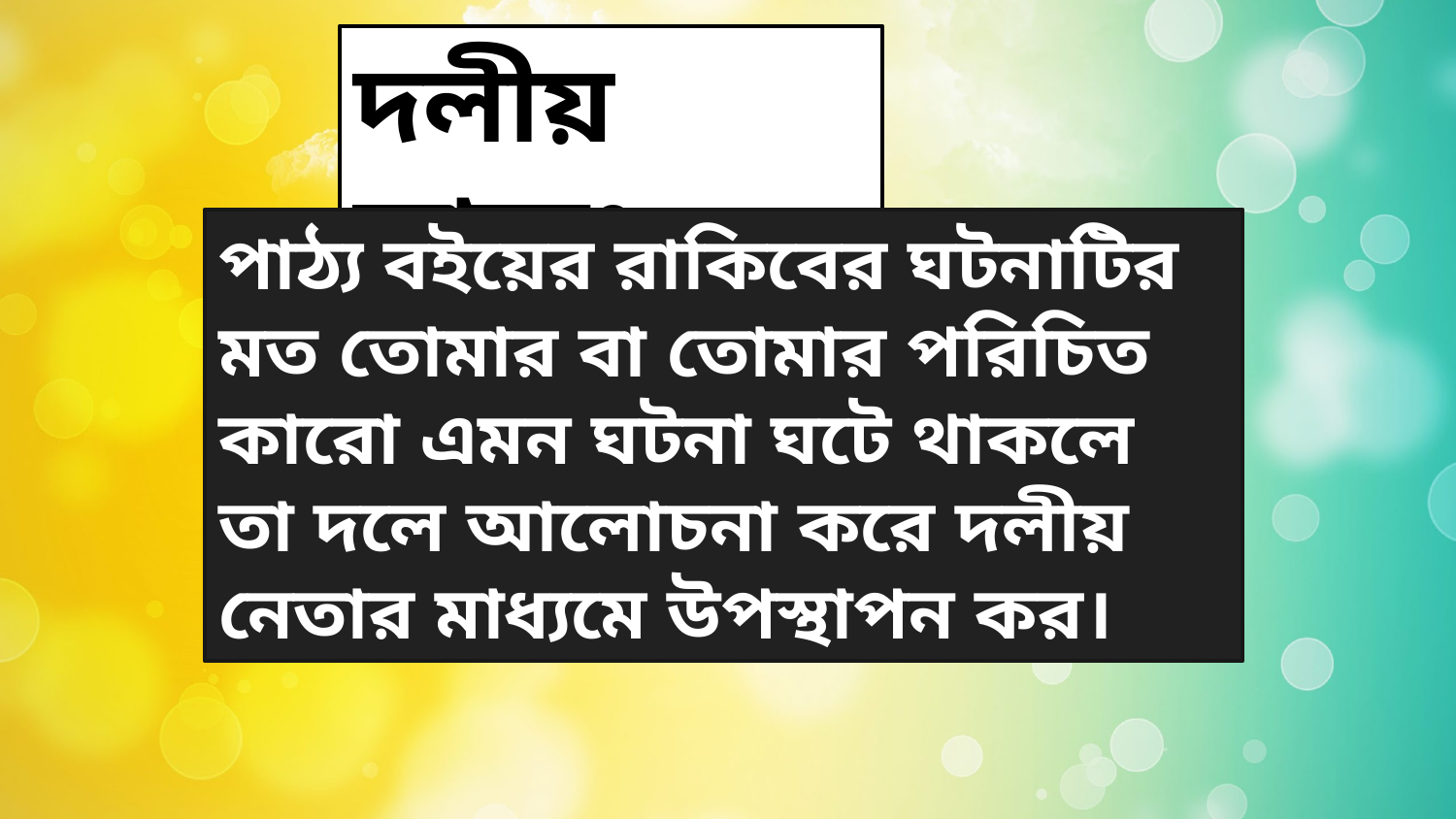

দলীয় কাজঃ
পাঠ্য বইয়ের রাকিবের ঘটনাটির মত তোমার বা তোমার পরিচিত কারো এমন ঘটনা ঘটে থাকলে তা দলে আলোচনা করে দলীয় নেতার মাধ্যমে উপস্থাপন কর।
#